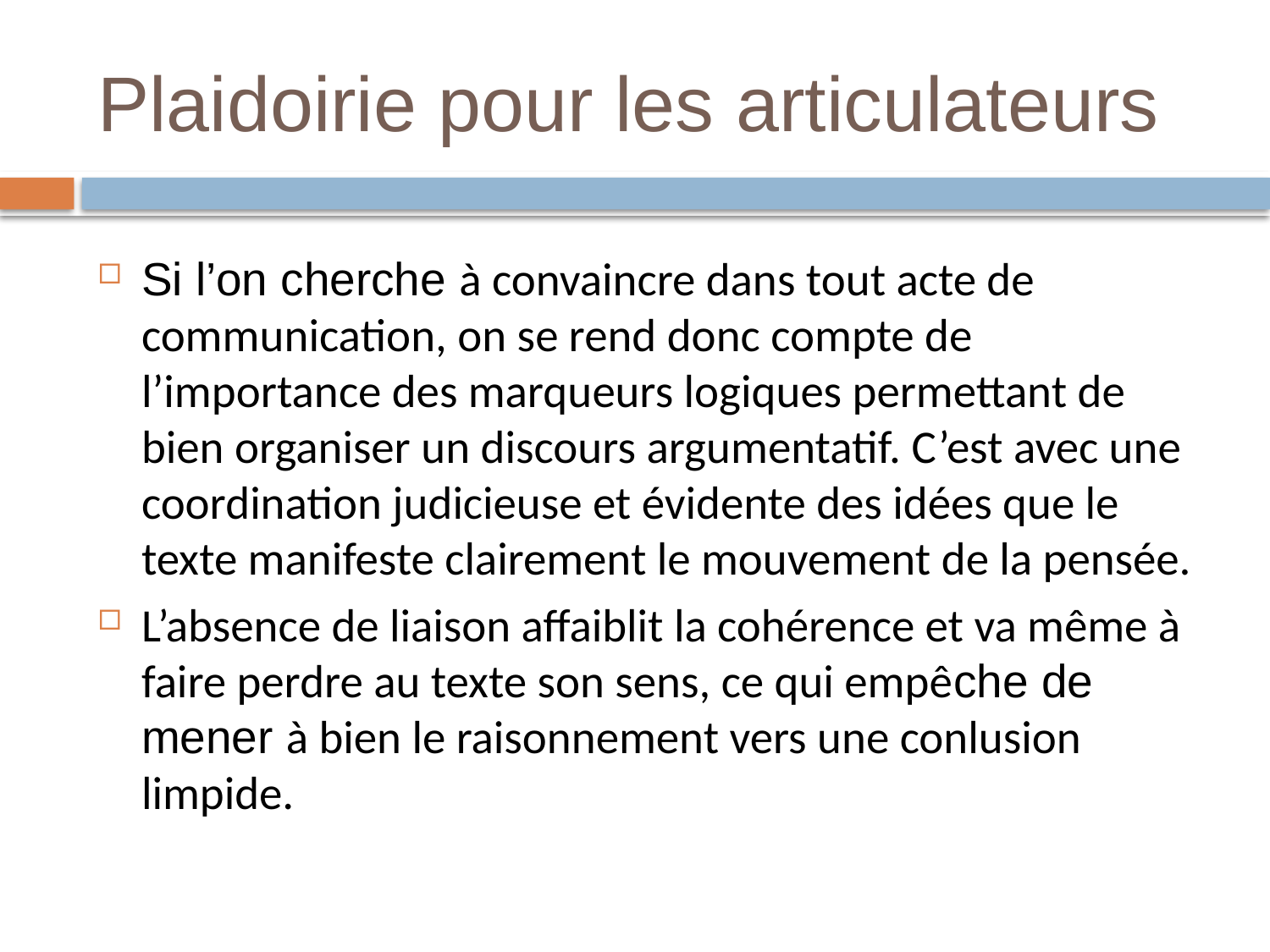

# Plaidoirie pour les articulateurs
Si l’on cherche à convaincre dans tout acte de communication, on se rend donc compte de l’importance des marqueurs logiques permettant de bien organiser un discours argumentatif. C’est avec une coordination judicieuse et évidente des idées que le texte manifeste clairement le mouvement de la pensée.
L’absence de liaison affaiblit la cohérence et va même à faire perdre au texte son sens, ce qui empêche de mener à bien le raisonnement vers une conlusion limpide.